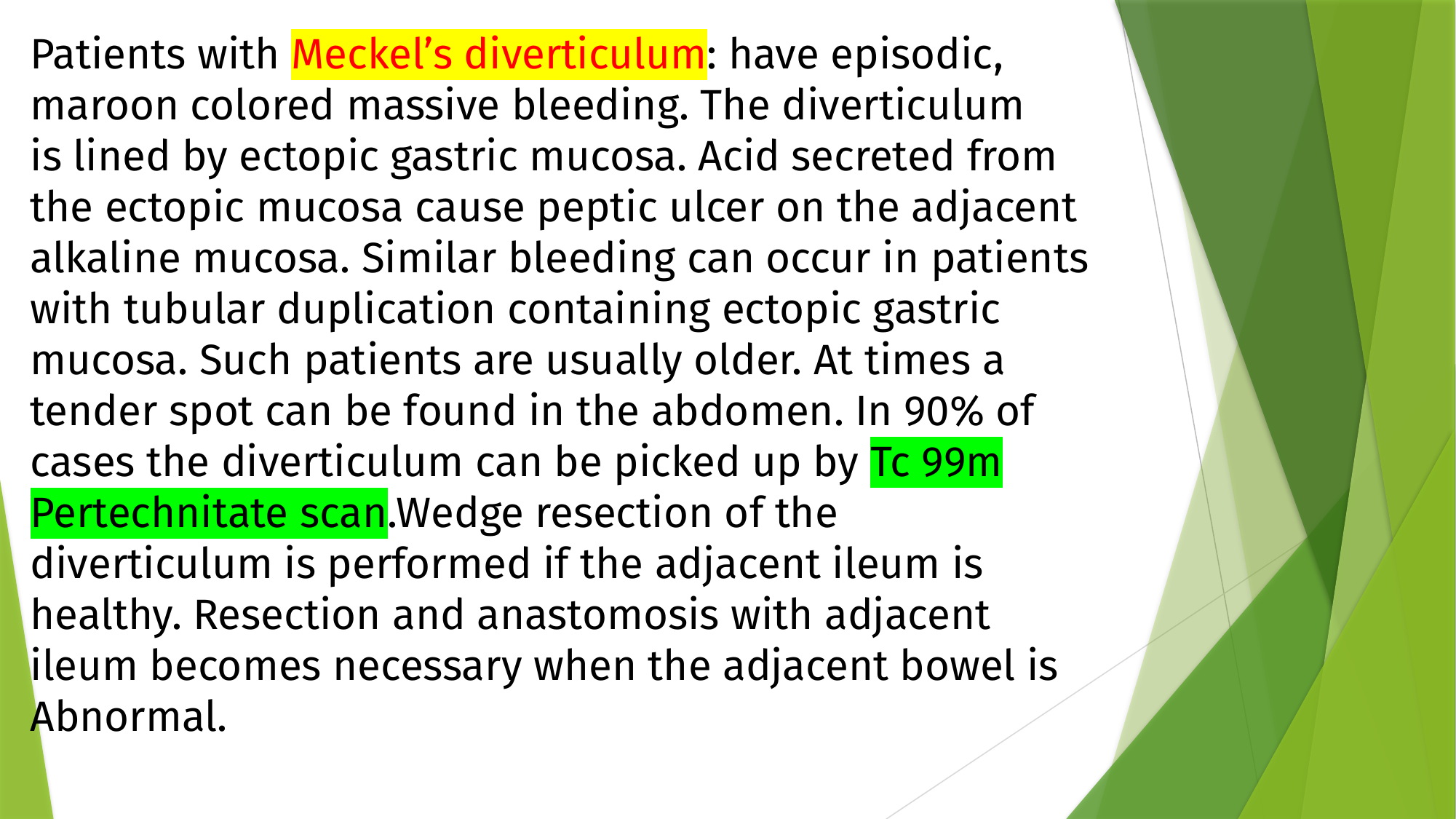

Patients with Meckel’s diverticulum: have episodic,
maroon colored massive bleeding. The diverticulum
is lined by ectopic gastric mucosa. Acid secreted from
the ectopic mucosa cause peptic ulcer on the adjacent
alkaline mucosa. Similar bleeding can occur in patients
with tubular duplication containing ectopic gastric
mucosa. Such patients are usually older. At times a
tender spot can be found in the abdomen. In 90% of
cases the diverticulum can be picked up by Tc 99m
Pertechnitate scan.Wedge resection of the
diverticulum is performed if the adjacent ileum is
healthy. Resection and anastomosis with adjacent
ileum becomes necessary when the adjacent bowel is
Abnormal.